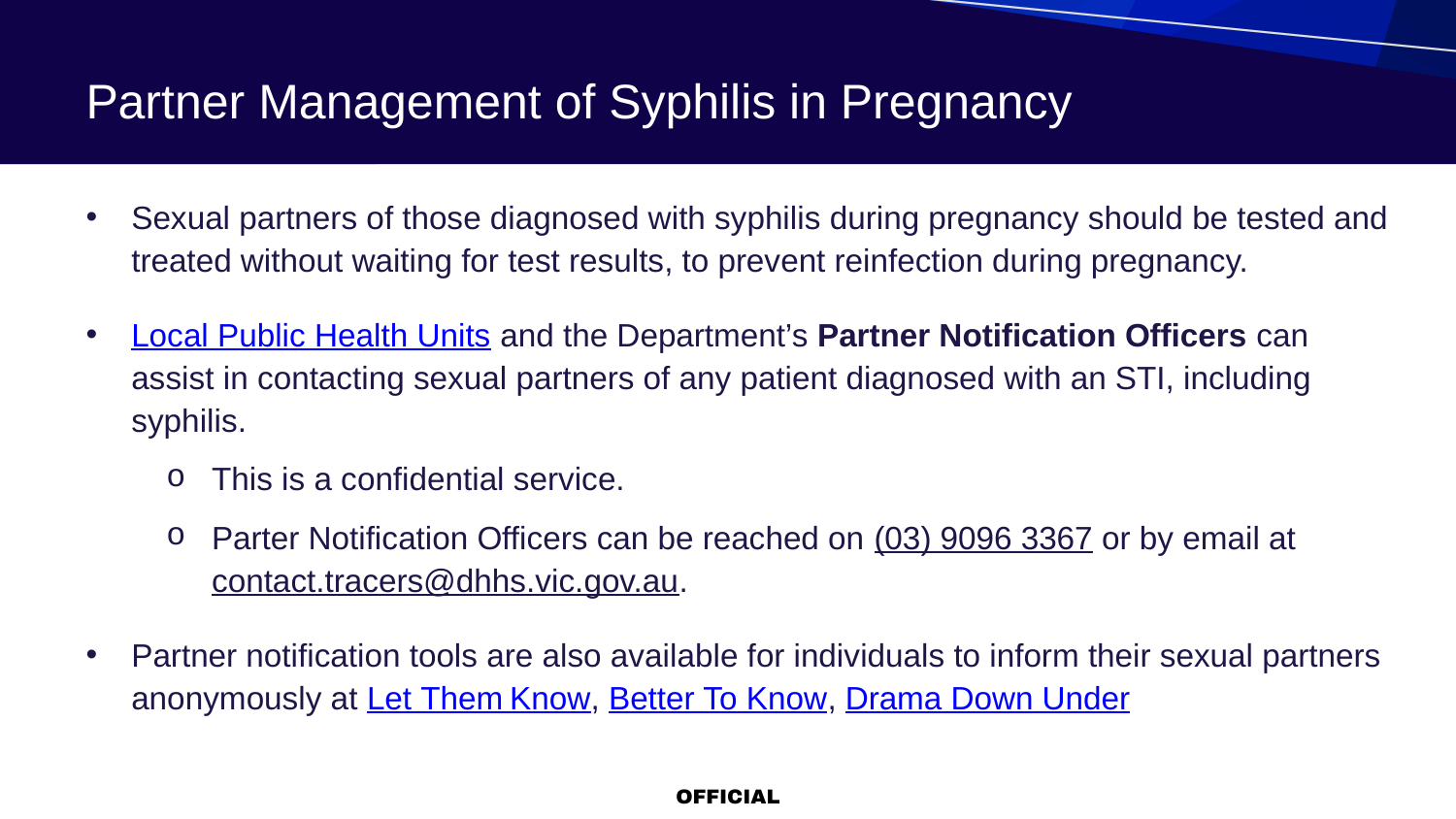

# Partner Management of Syphilis in Pregnancy
Sexual partners of those diagnosed with syphilis during pregnancy should be tested and treated without waiting for test results, to prevent reinfection during pregnancy.
Local Public Health Units and the Department’s Partner Notification Officers can assist in contacting sexual partners of any patient diagnosed with an STI, including syphilis.
This is a confidential service.
Parter Notification Officers can be reached on (03) 9096 3367 or by email at contact.tracers@dhhs.vic.gov.au.
Partner notification tools are also available for individuals to inform their sexual partners anonymously at Let Them Know, Better To Know, Drama Down Under